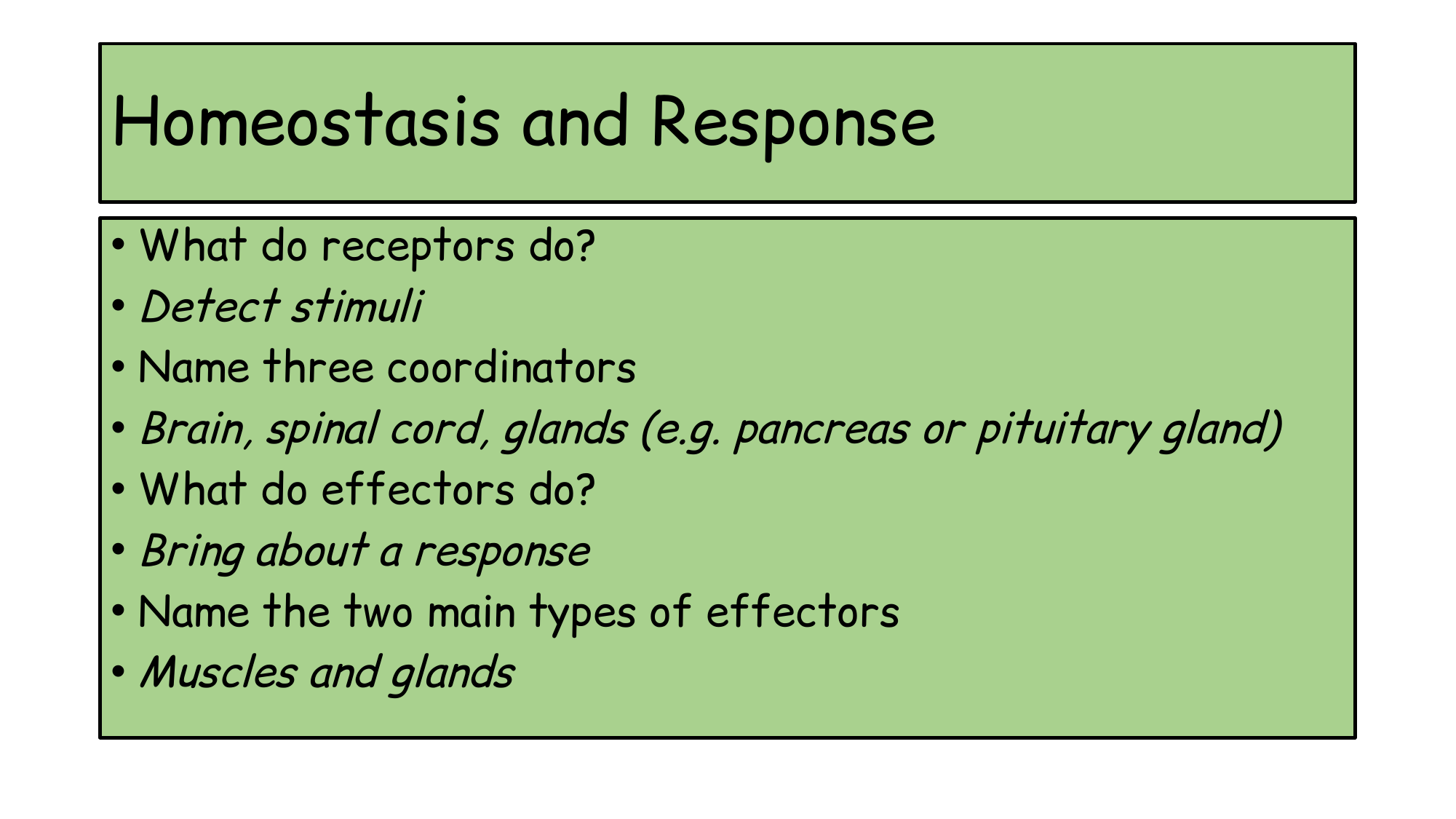

# Homeostasis and Response
What do receptors do?
Detect stimuli
Name three coordinators
Brain, spinal cord, glands (e.g. pancreas or pituitary gland)
What do effectors do?
Bring about a response
Name the two main types of effectors
Muscles and glands